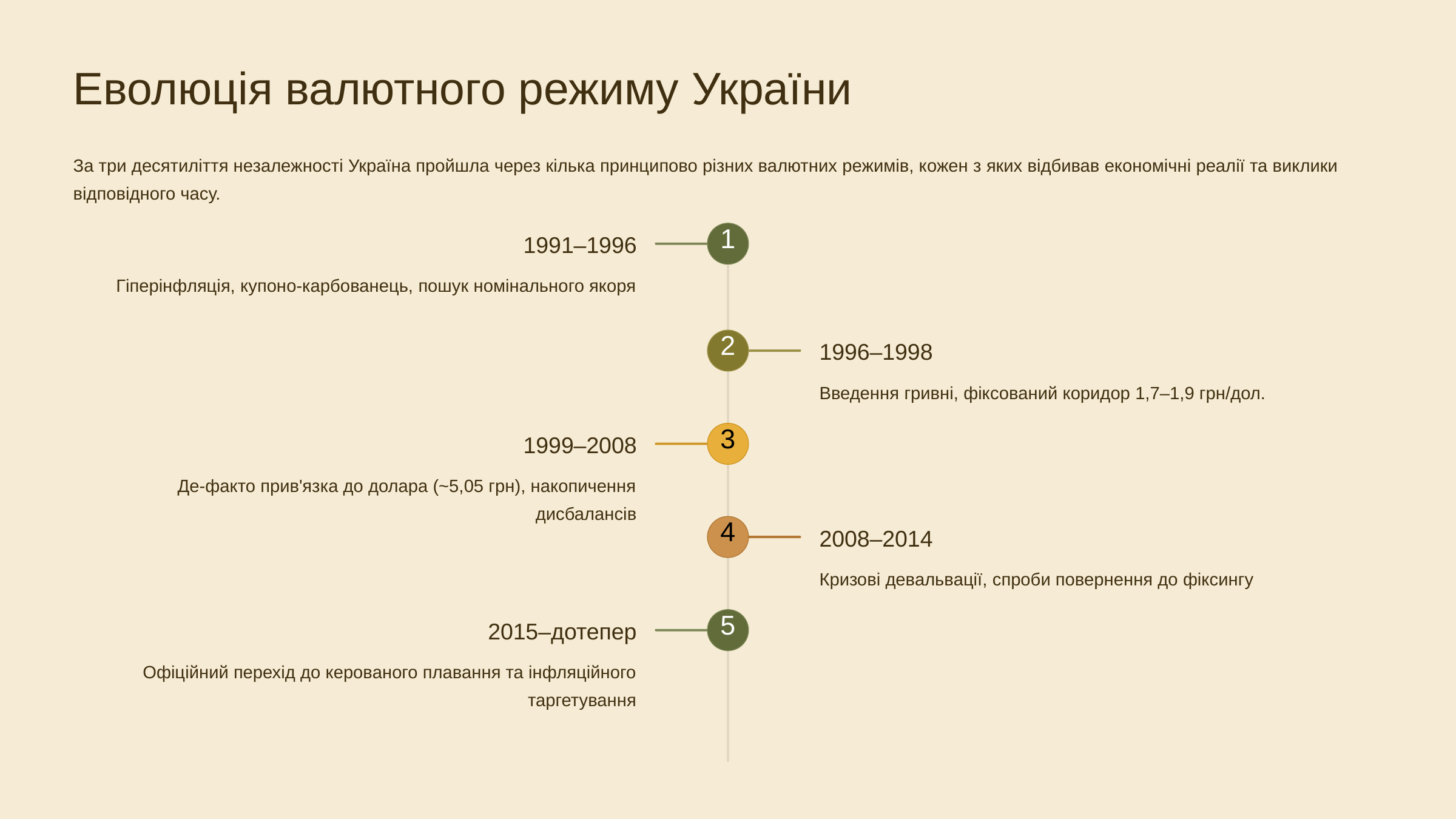

Еволюція валютного режиму України
За три десятиліття незалежності Україна пройшла через кілька принципово різних валютних режимів, кожен з яких відбивав економічні реалії та виклики відповідного часу.

1
1991–1996

Гіперінфляція, купоно-карбованець, пошук номінального якоря

2
1996–1998

Введення гривні, фіксований коридор 1,7–1,9 грн/дол.

3
1999–2008

Де-факто прив'язка до долара (~5,05 грн), накопичення дисбалансів

4
2008–2014

Кризові девальвації, спроби повернення до фіксингу

5
2015–дотепер

Офіційний перехід до керованого плавання та інфляційного таргетування